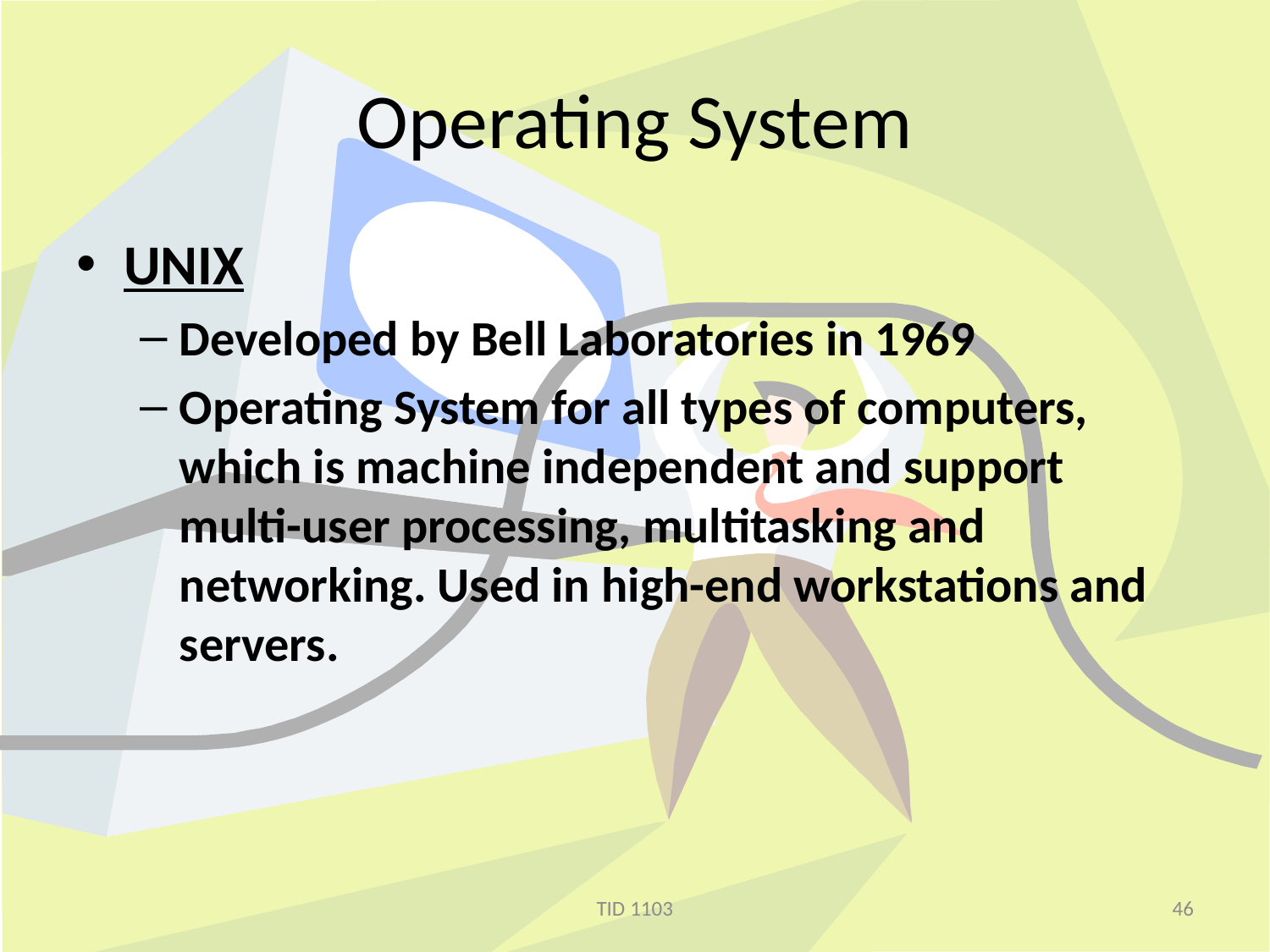

# Operating System
UNIX
Developed by Bell Laboratories in 1969
Operating System for all types of computers, which is machine independent and support multi-user processing, multitasking and networking. Used in high-end workstations and servers.
TID 1103
46